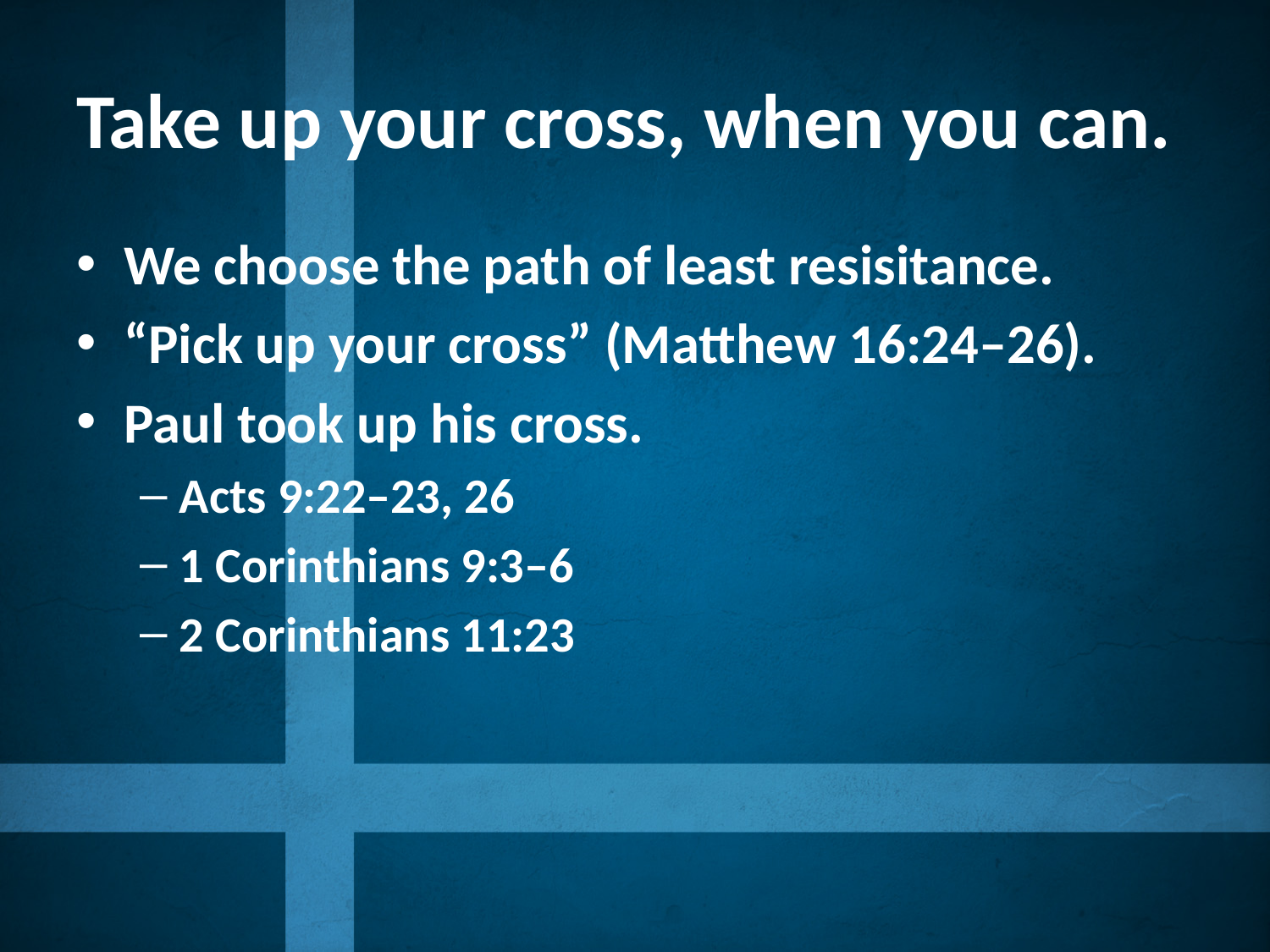

# Take up your cross, when you can.
We choose the path of least resisitance.
“Pick up your cross” (Matthew 16:24–26).
Paul took up his cross.
Acts 9:22–23, 26
1 Corinthians 9:3–6
2 Corinthians 11:23